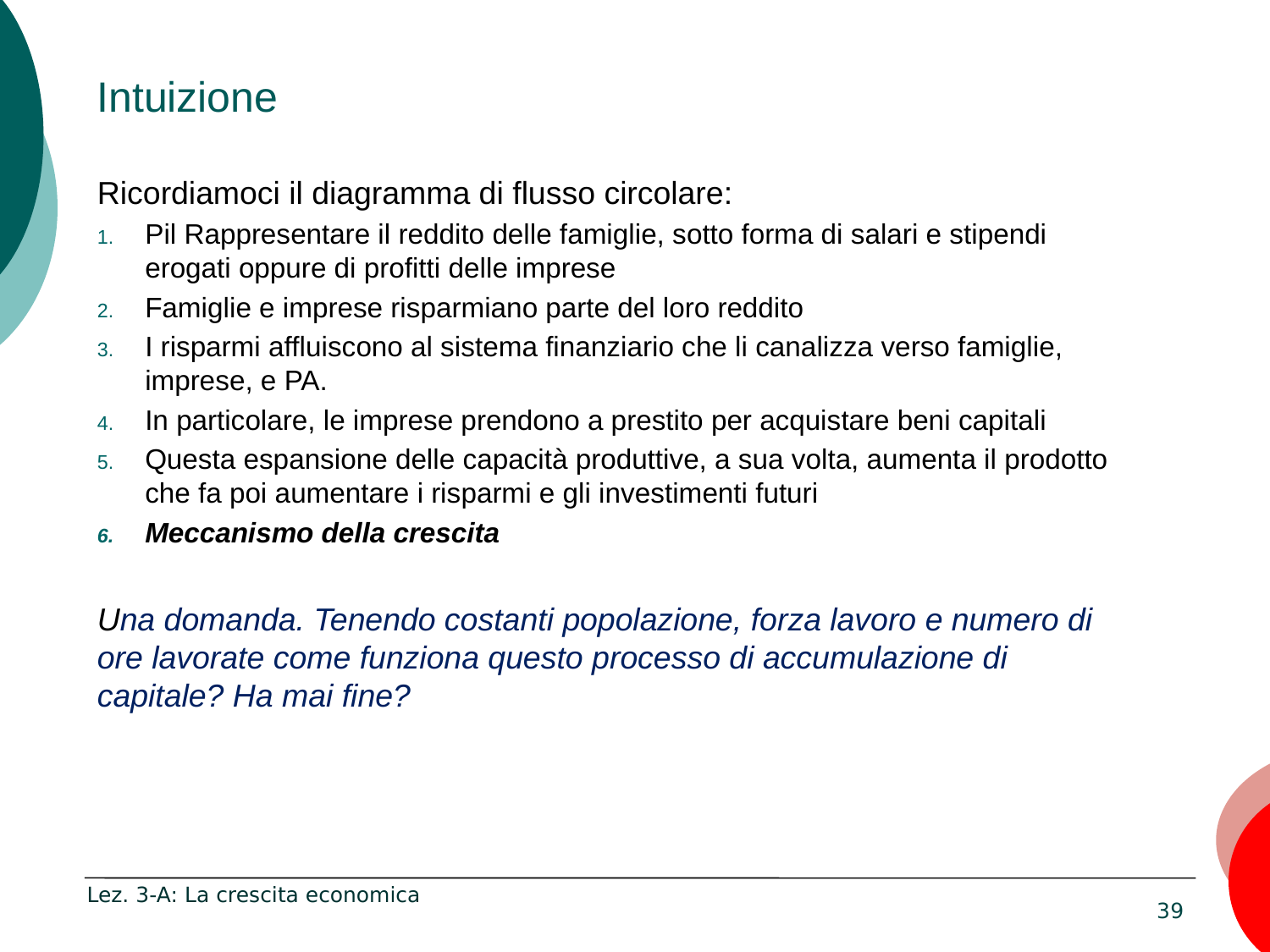

Intuizione
Ricordiamoci il diagramma di flusso circolare:
Pil Rappresentare il reddito delle famiglie, sotto forma di salari e stipendi erogati oppure di profitti delle imprese
Famiglie e imprese risparmiano parte del loro reddito
I risparmi affluiscono al sistema finanziario che li canalizza verso famiglie, imprese, e PA.
In particolare, le imprese prendono a prestito per acquistare beni capitali
Questa espansione delle capacità produttive, a sua volta, aumenta il prodotto che fa poi aumentare i risparmi e gli investimenti futuri
Meccanismo della crescita

Una domanda. Tenendo costanti popolazione, forza lavoro e numero di ore lavorate come funziona questo processo di accumulazione di capitale? Ha mai fine?

Lez. 3-A: La crescita economica